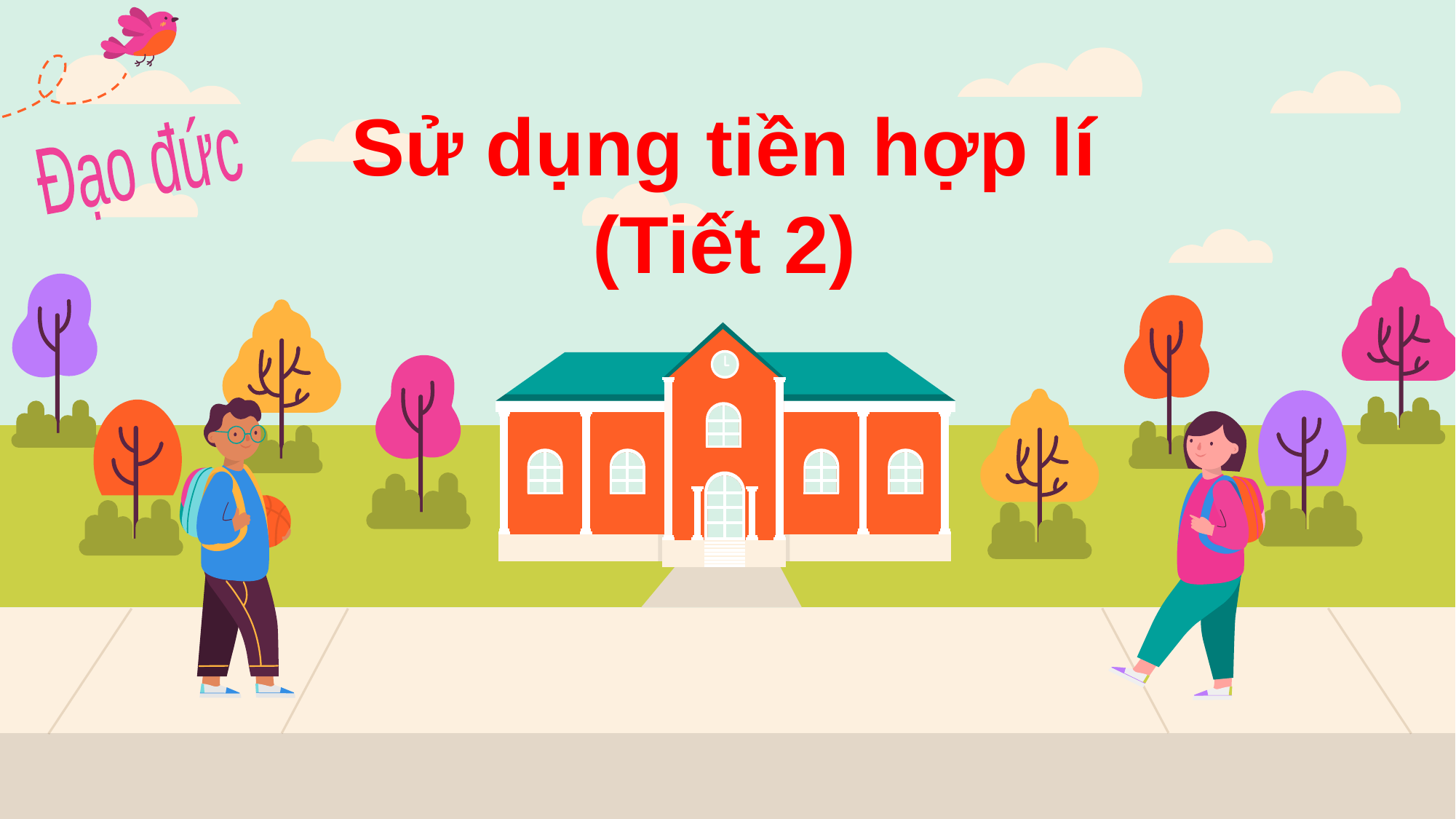

Đạo đức
Sử dụng tiền hợp lí
(Tiết 2)